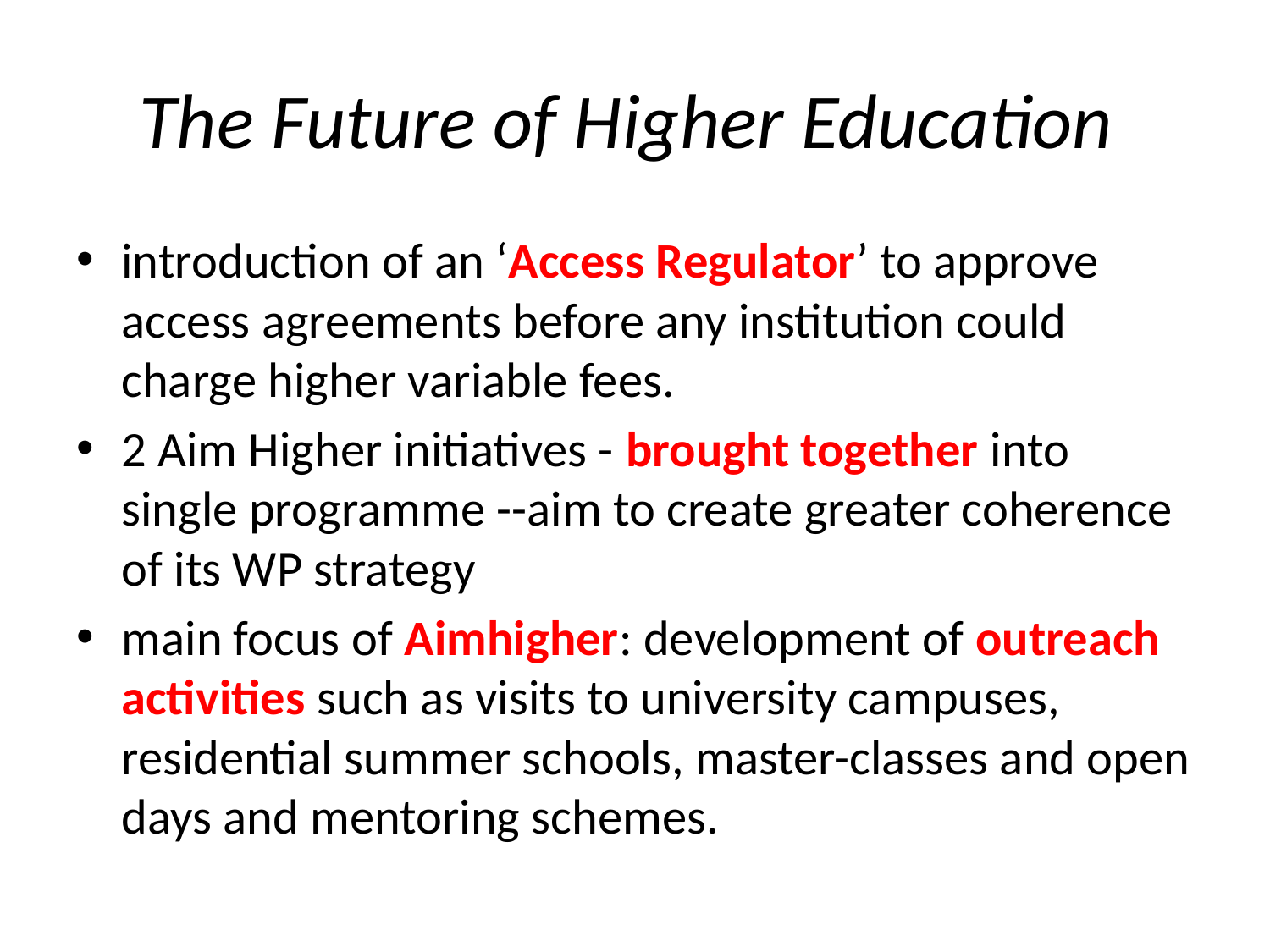

# The Future of Higher Education
introduction of an ‘Access Regulator’ to approve access agreements before any institution could charge higher variable fees.
2 Aim Higher initiatives - brought together into single programme --aim to create greater coherence of its WP strategy
main focus of Aimhigher: development of outreach activities such as visits to university campuses, residential summer schools, master-classes and open days and mentoring schemes.